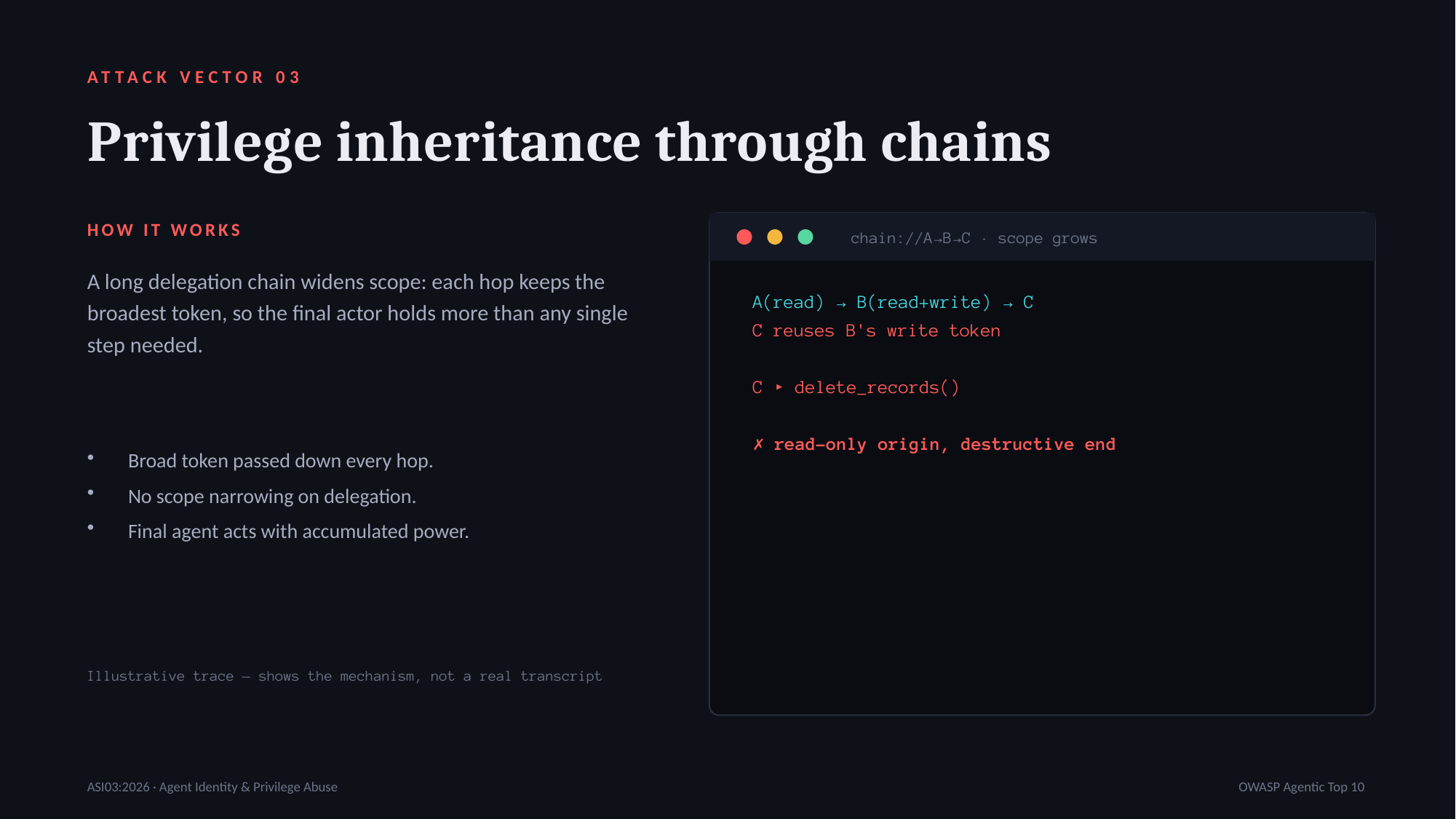

ATTACK VECTOR 03
Privilege inheritance through chains
HOW IT WORKS

chain://A→B→C · scope grows

A long delegation chain widens scope: each hop keeps the broadest token, so the final actor holds more than any single step needed.
A(read) → B(read+write) → C
C reuses B's write token

C ▸ delete_records()

✗ read-only origin, destructive end
Broad token passed down every hop.
No scope narrowing on delegation.
Final agent acts with accumulated power.
Illustrative trace — shows the mechanism, not a real transcript
ASI03:2026 · Agent Identity & Privilege Abuse
OWASP Agentic Top 10